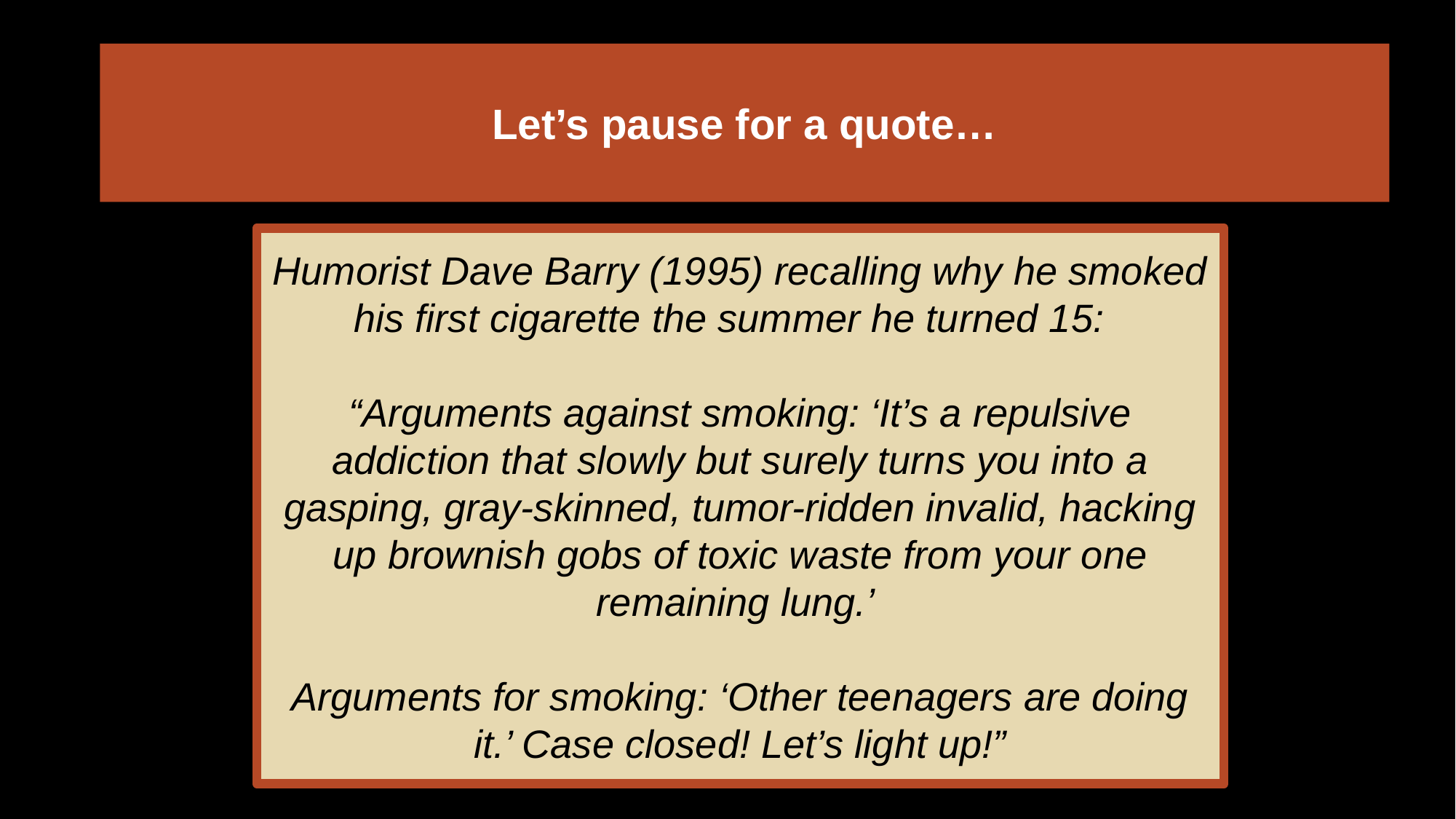

# Let’s pause for a quote…
Humorist Dave Barry (1995) recalling why he smoked his first cigarette the summer he turned 15:

“Arguments against smoking: ‘It’s a repulsive addiction that slowly but surely turns you into a gasping, gray-skinned, tumor-ridden invalid, hacking up brownish gobs of toxic waste from your one remaining lung.’

Arguments for smoking: ‘Other teenagers are doing it.’ Case closed! Let’s light up!”